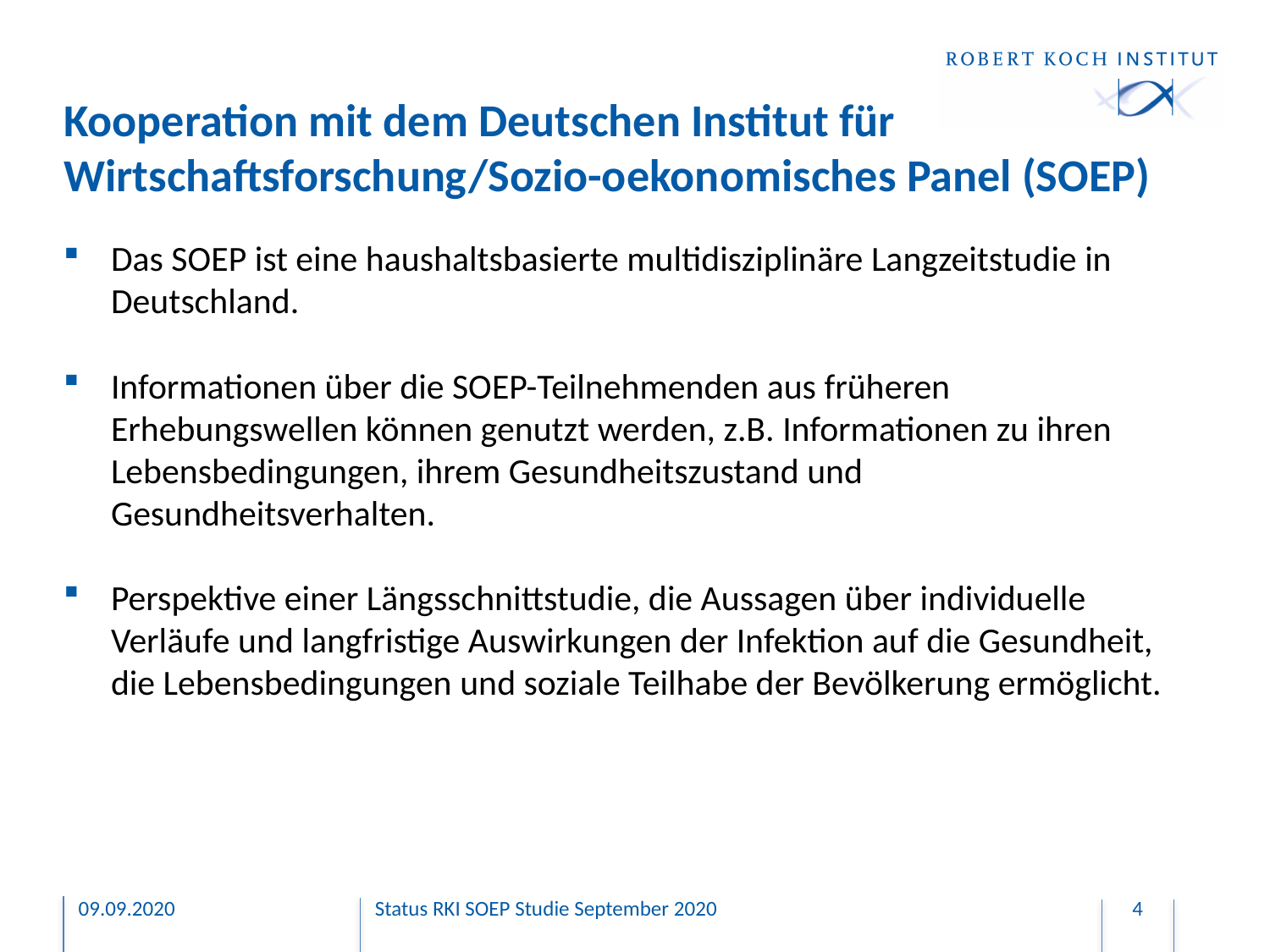

# Kooperation mit dem Deutschen Institut für Wirtschaftsforschung/Sozio-oekonomisches Panel (SOEP)
Das SOEP ist eine haushaltsbasierte multidisziplinäre Langzeitstudie in Deutschland.
Informationen über die SOEP-Teilnehmenden aus früheren Erhebungswellen können genutzt werden, z.B. Informationen zu ihren Lebensbedingungen, ihrem Gesundheitszustand und Gesundheitsverhalten.
Perspektive einer Längsschnittstudie, die Aussagen über individuelle Verläufe und langfristige Auswirkungen der Infektion auf die Gesundheit, die Lebensbedingungen und soziale Teilhabe der Bevölkerung ermöglicht.
09.09.2020
Status RKI SOEP Studie September 2020
4